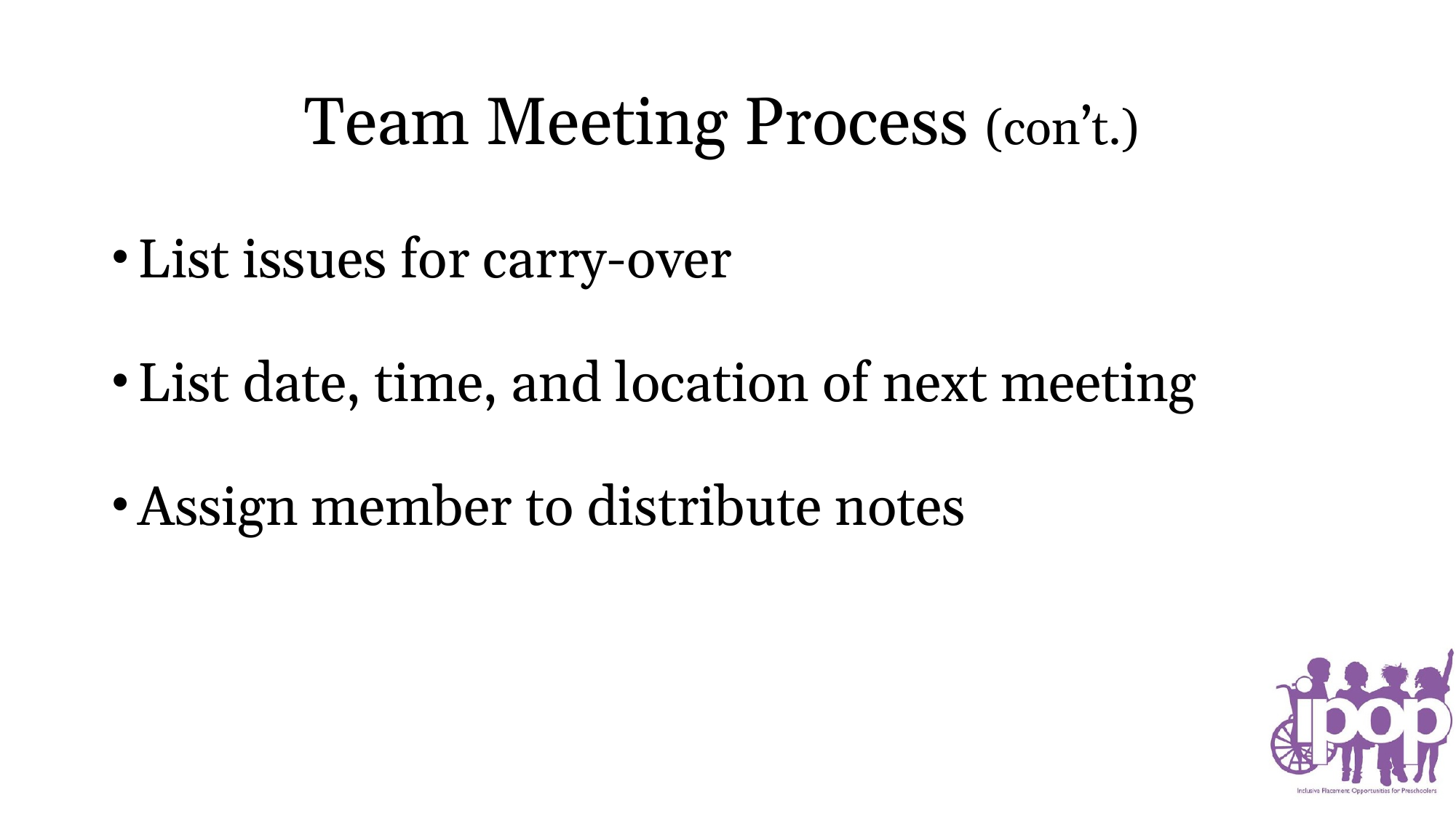

# Team Meeting Process (con’t.)
List issues for carry-over

List date, time, and location of next meeting

Assign member to distribute notes